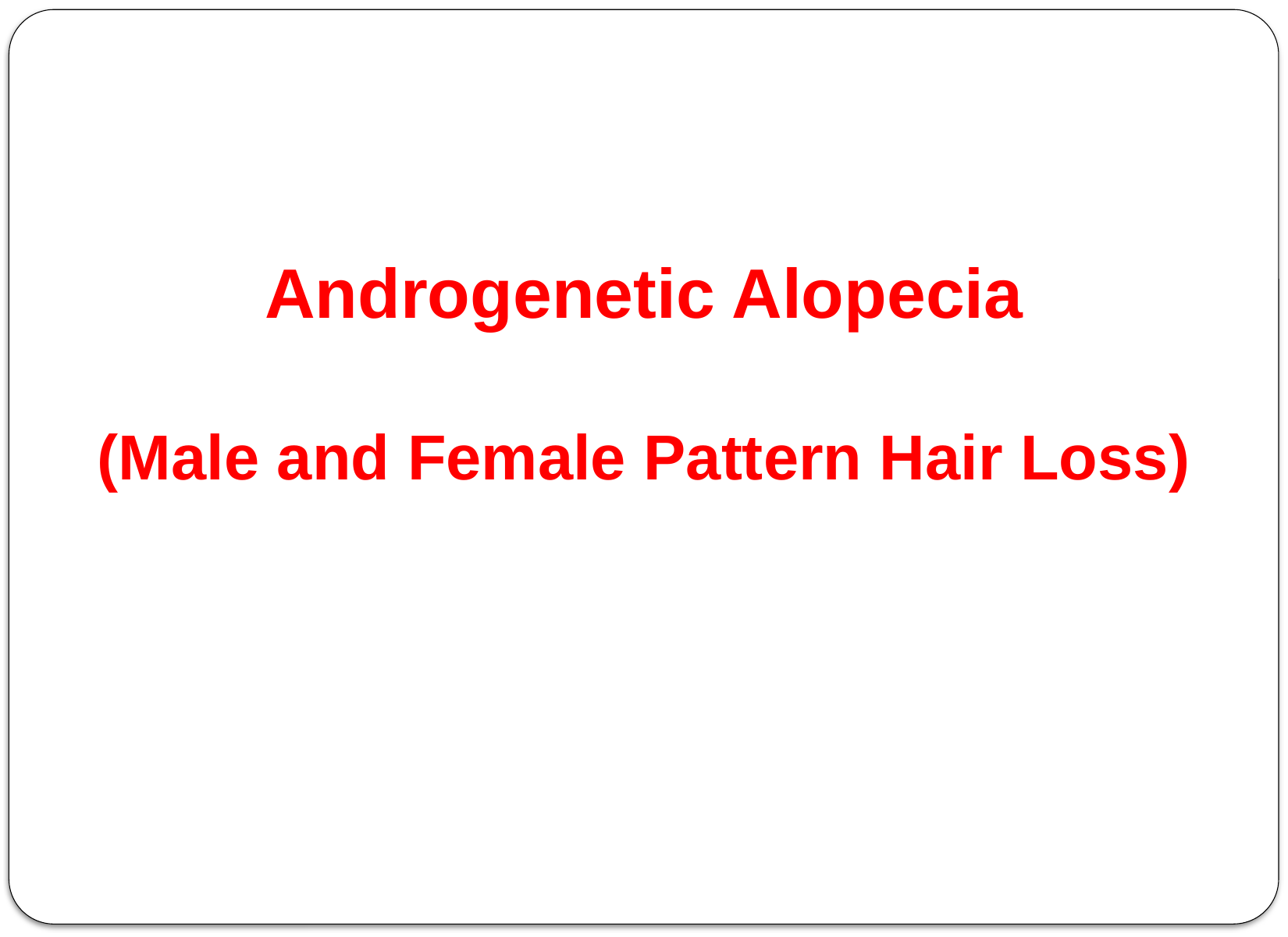

Androgenetic Alopecia

(Male and Female Pattern Hair Loss)